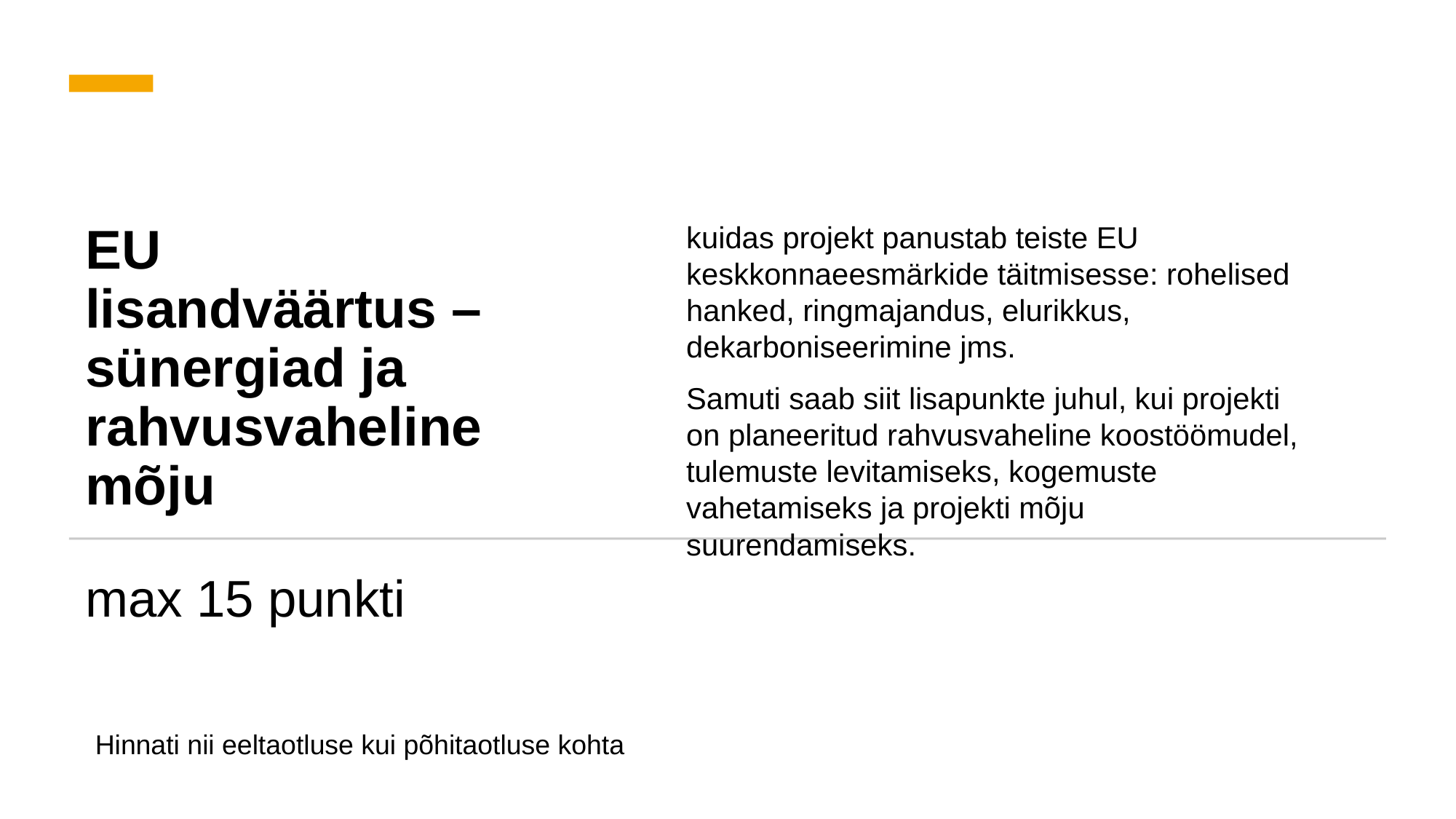

kuidas projekt panustab teiste EU keskkonnaeesmärkide täitmisesse: rohelised hanked, ringmajandus, elurikkus, dekarboniseerimine jms.
Samuti saab siit lisapunkte juhul, kui projekti on planeeritud rahvusvaheline koostöömudel, tulemuste levitamiseks, kogemuste vahetamiseks ja projekti mõju suurendamiseks.
# EU lisandväärtus – sünergiad ja rahvusvaheline mõju max 15 punkti
Hinnati nii eeltaotluse kui põhitaotluse kohta